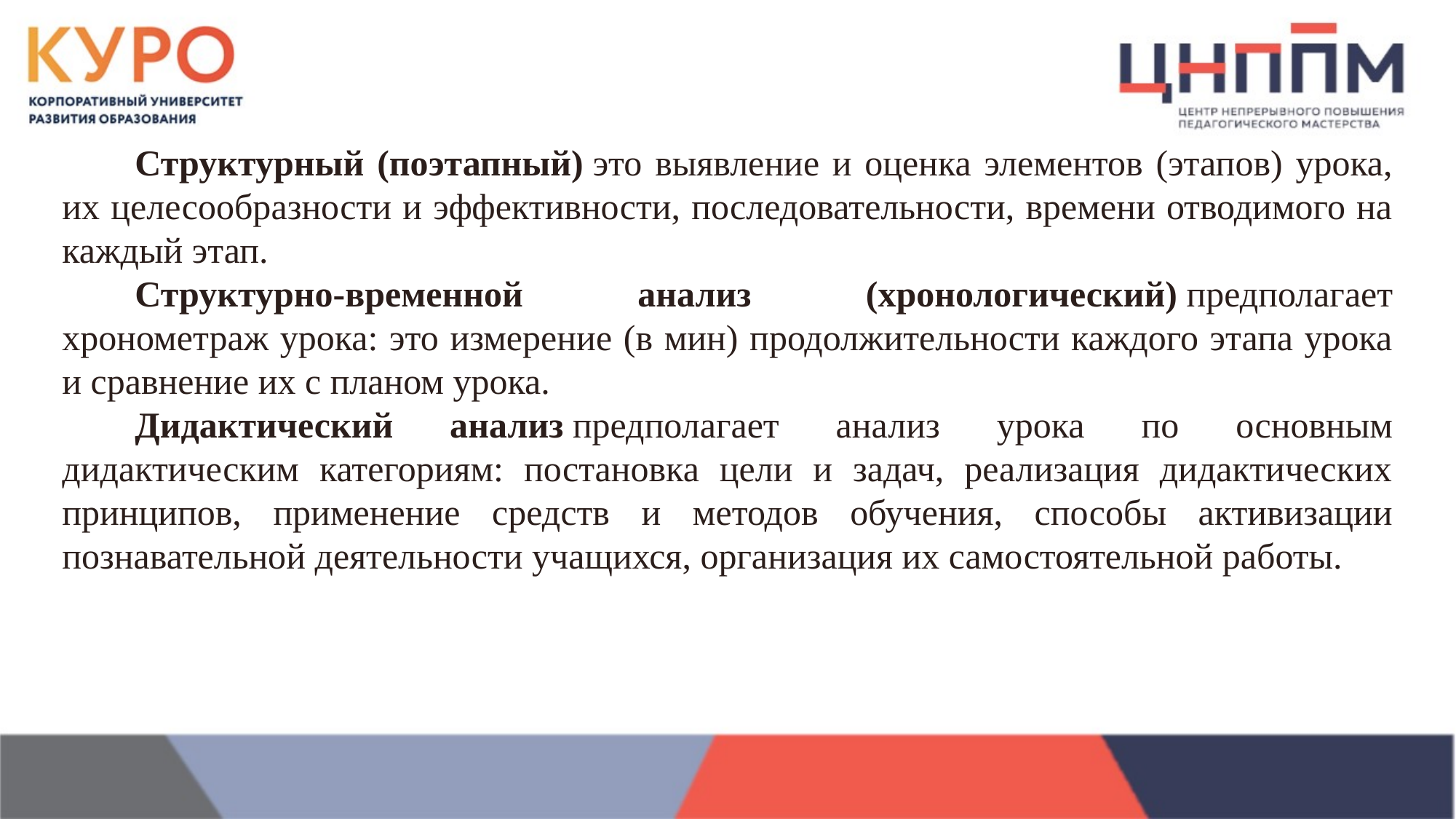

Структурный (поэтапный) это выявление и оценка элементов (этапов) урока, их целесообразности и эффективности, последовательности, времени отводимого на каждый этап.
Структурно-временной анализ (хронологический) предполагает хронометраж урока: это измерение (в мин) продолжительности каждого этапа урока и сравнение их с планом урока.
Дидактический анализ предполагает анализ урока по основным дидактическим категориям: постановка цели и задач, реализация дидактических принципов, применение средств и методов обучения, способы активизации познавательной деятельности учащихся, организация их самостоятельной работы.